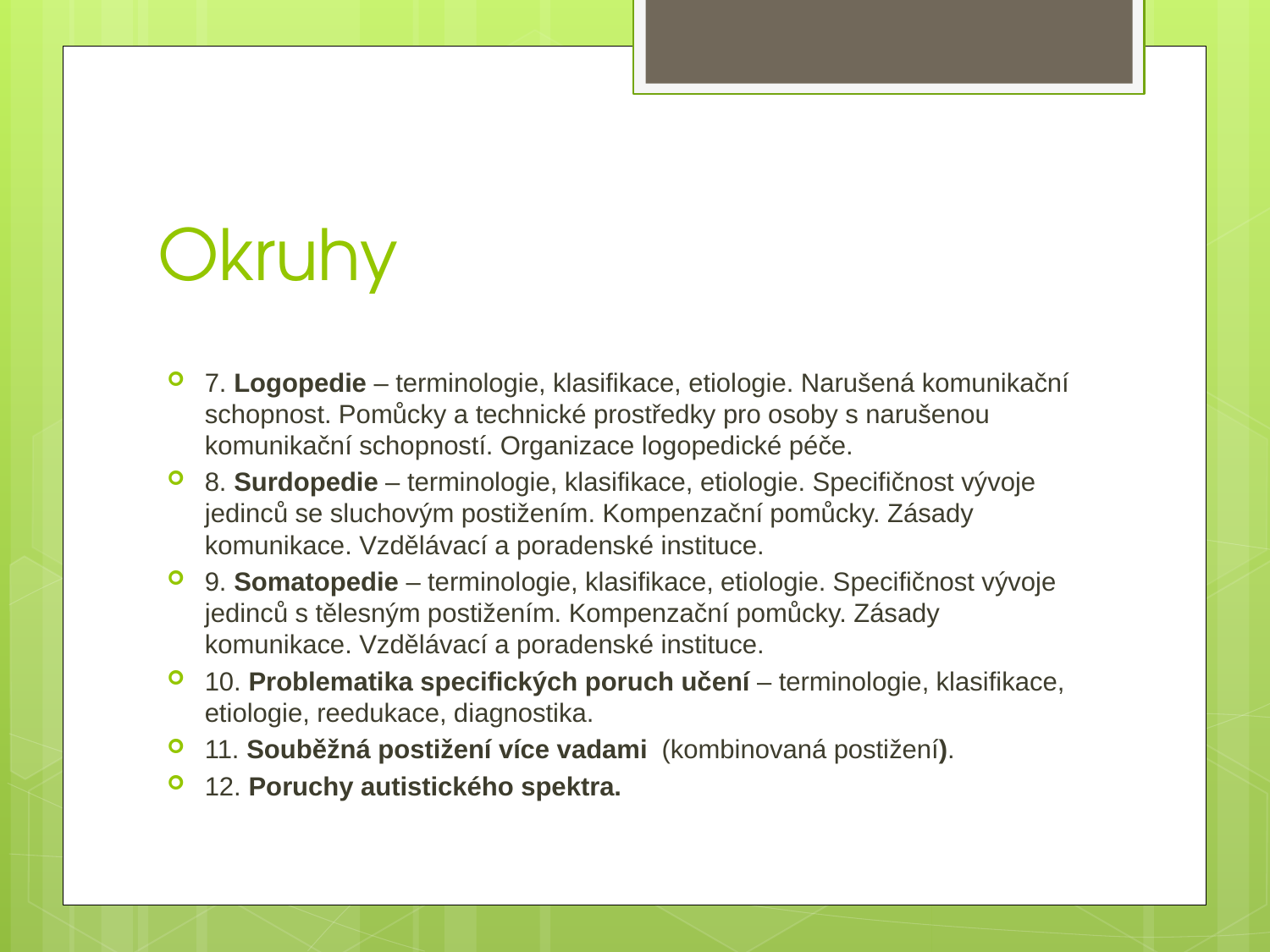

# Okruhy

7. Logopedie – terminologie, klasifikace, etiologie. Narušená komunikační schopnost. Pomůcky a technické prostředky pro osoby s narušenou komunikační schopností. Organizace logopedické péče.
8. Surdopedie – terminologie, klasifikace, etiologie. Specifičnost vývoje jedinců se sluchovým postižením. Kompenzační pomůcky. Zásady komunikace. Vzdělávací a poradenské instituce.
9. Somatopedie – terminologie, klasifikace, etiologie. Specifičnost vývoje jedinců s tělesným postižením. Kompenzační pomůcky. Zásady komunikace. Vzdělávací a poradenské instituce.
10. Problematika specifických poruch učení – terminologie, klasifikace, etiologie, reedukace, diagnostika.
11. Souběžná postižení více vadami  (kombinovaná postižení).
12. Poruchy autistického spektra.